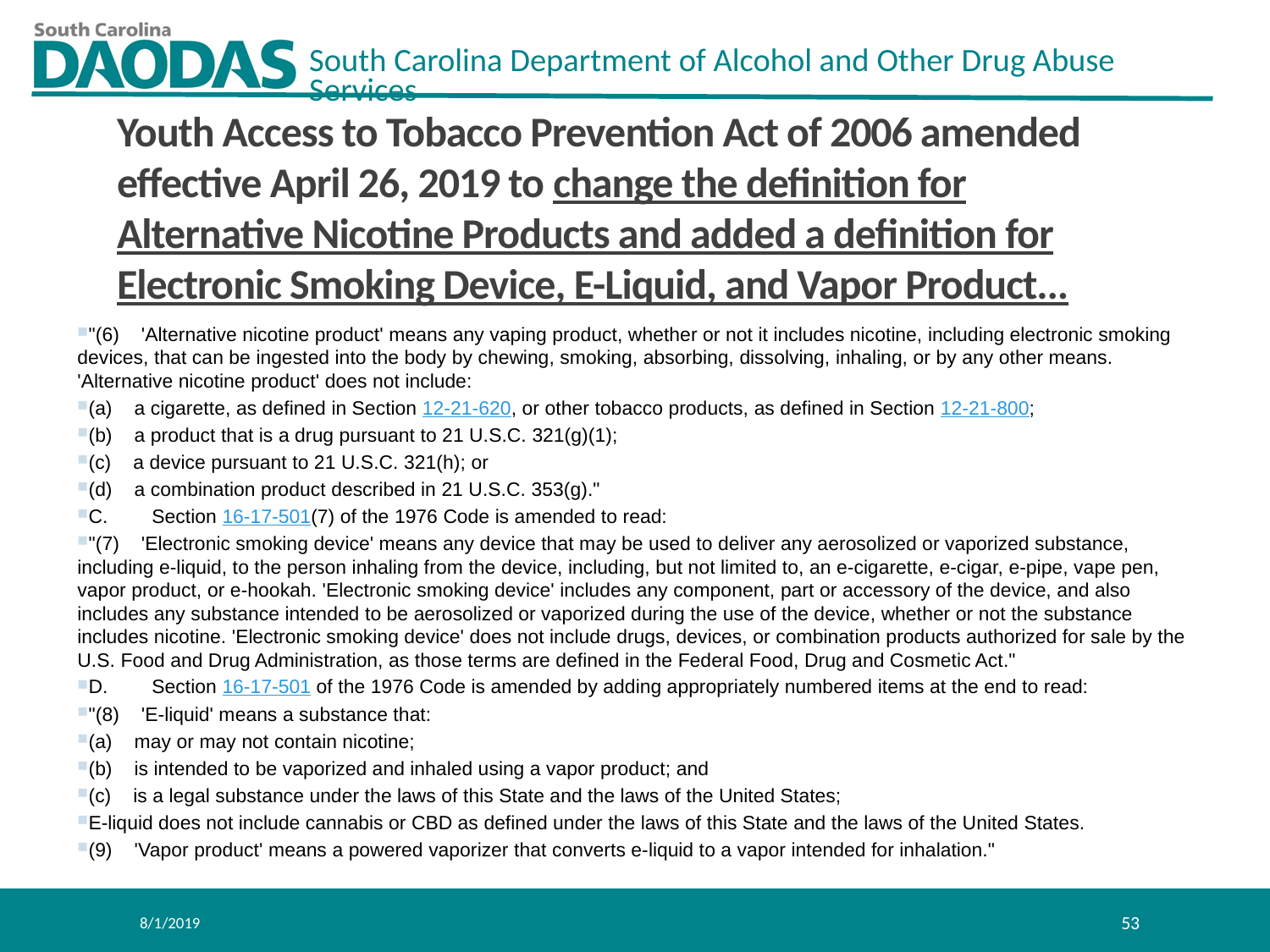

Youth Access to Tobacco Prevention Act of 2006 amended effective April 26, 2019 to change the definition for Alternative Nicotine Products and added a definition for Electronic Smoking Device, E-Liquid, and Vapor Product...

"(6)    'Alternative nicotine product' means any vaping product, whether or not it includes nicotine, including electronic smoking devices, that can be ingested into the body by chewing, smoking, absorbing, dissolving, inhaling, or by any other means. 'Alternative nicotine product' does not include:
(a)    a cigarette, as defined in Section 12-21-620, or other tobacco products, as defined in Section 12-21-800;
(b)    a product that is a drug pursuant to 21 U.S.C. 321(g)(1);
(c)    a device pursuant to 21 U.S.C. 321(h); or
(d)    a combination product described in 21 U.S.C. 353(g)."
C.        Section 16-17-501(7) of the 1976 Code is amended to read:
"(7)    'Electronic smoking device' means any device that may be used to deliver any aerosolized or vaporized substance, including e-liquid, to the person inhaling from the device, including, but not limited to, an e-cigarette, e-cigar, e-pipe, vape pen, vapor product, or e-hookah. 'Electronic smoking device' includes any component, part or accessory of the device, and also includes any substance intended to be aerosolized or vaporized during the use of the device, whether or not the substance includes nicotine. 'Electronic smoking device' does not include drugs, devices, or combination products authorized for sale by the U.S. Food and Drug Administration, as those terms are defined in the Federal Food, Drug and Cosmetic Act."
D.        Section 16-17-501 of the 1976 Code is amended by adding appropriately numbered items at the end to read:
"(8)    'E-liquid' means a substance that:
(a)    may or may not contain nicotine;
(b)    is intended to be vaporized and inhaled using a vapor product; and
(c)    is a legal substance under the laws of this State and the laws of the United States;
E-liquid does not include cannabis or CBD as defined under the laws of this State and the laws of the United States.
(9)    'Vapor product' means a powered vaporizer that converts e-liquid to a vapor intended for inhalation."
8/1/2019
53